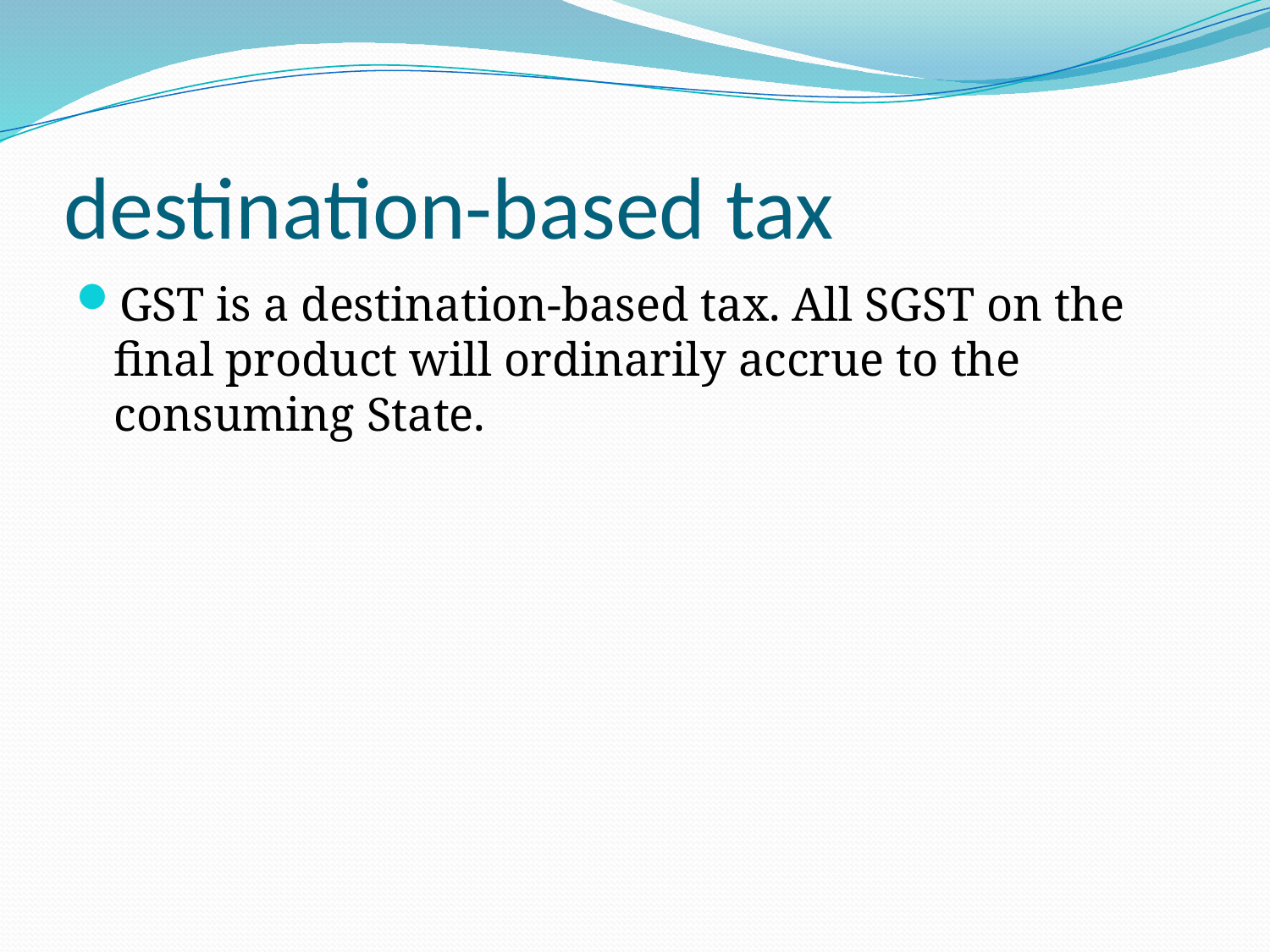

# destination-based tax
GST is a destination-based tax. All SGST on the final product will ordinarily accrue to the consuming State.